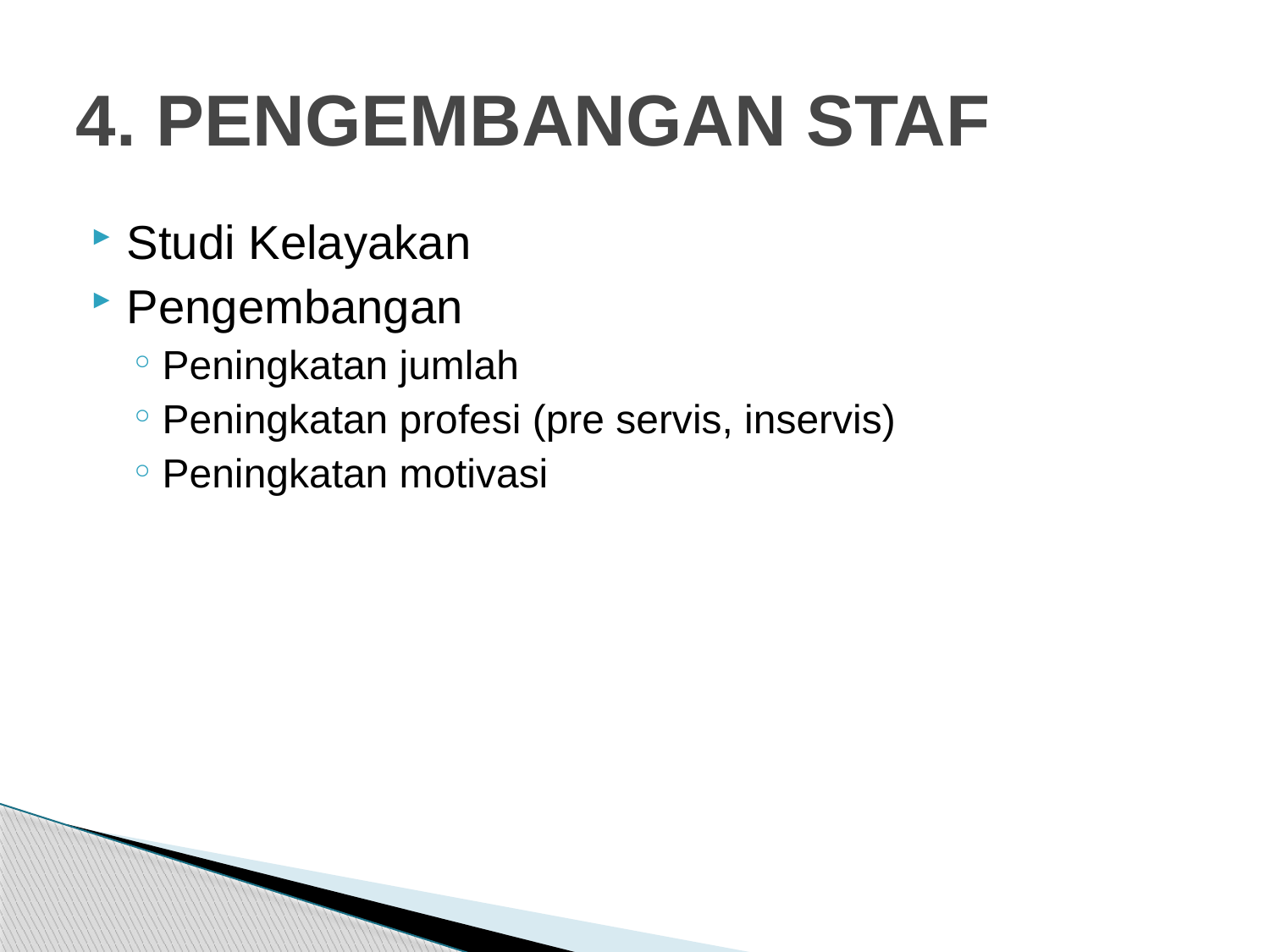

# 4. PENGEMBANGAN STAF
Studi Kelayakan
Pengembangan
Peningkatan jumlah
Peningkatan profesi (pre servis, inservis)
Peningkatan motivasi